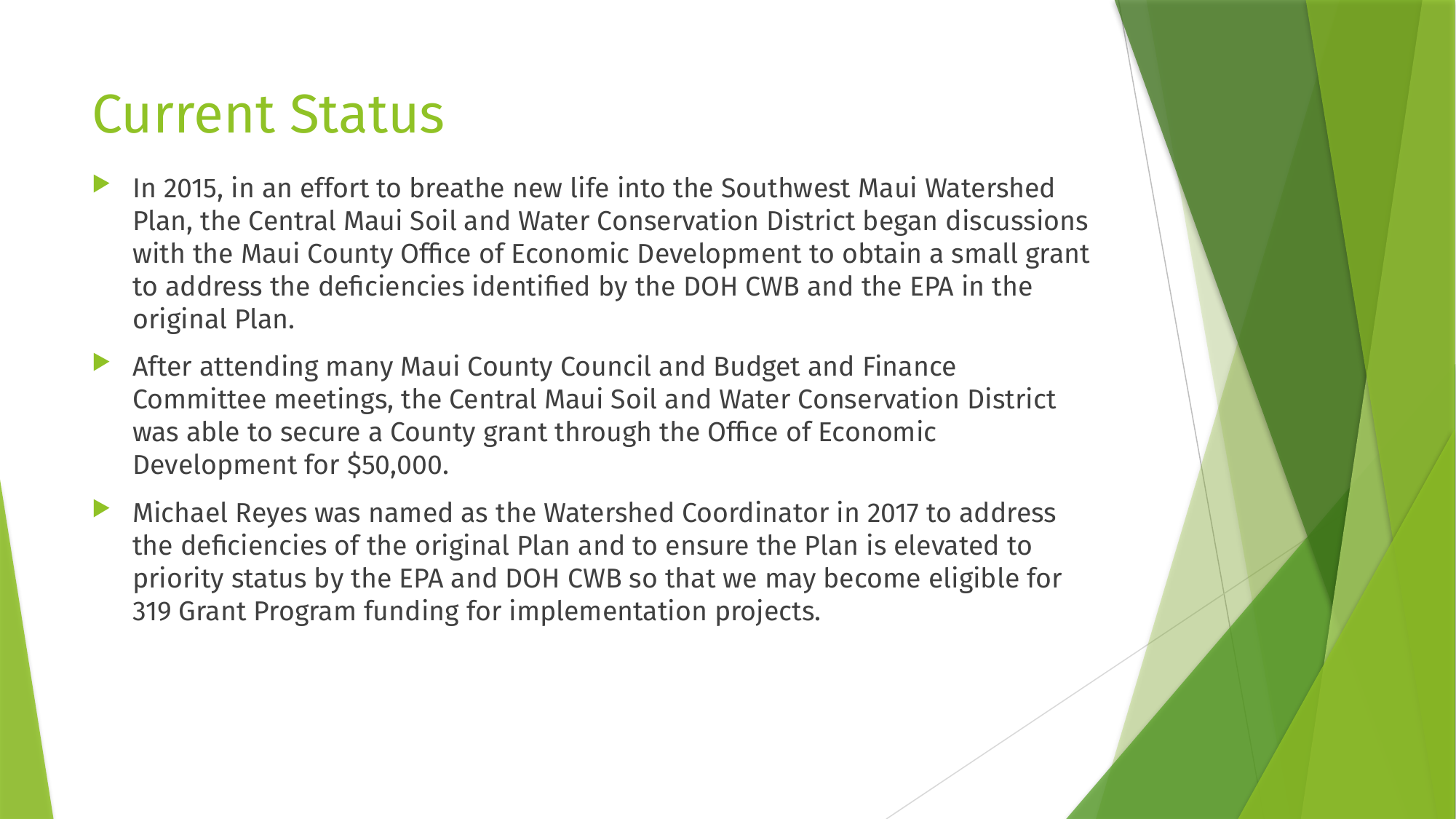

# Current Status
In 2015, in an effort to breathe new life into the Southwest Maui Watershed Plan, the Central Maui Soil and Water Conservation District began discussions with the Maui County Office of Economic Development to obtain a small grant to address the deficiencies identified by the DOH CWB and the EPA in the original Plan.
After attending many Maui County Council and Budget and Finance Committee meetings, the Central Maui Soil and Water Conservation District was able to secure a County grant through the Office of Economic Development for $50,000.
Michael Reyes was named as the Watershed Coordinator in 2017 to address the deficiencies of the original Plan and to ensure the Plan is elevated to priority status by the EPA and DOH CWB so that we may become eligible for 319 Grant Program funding for implementation projects.